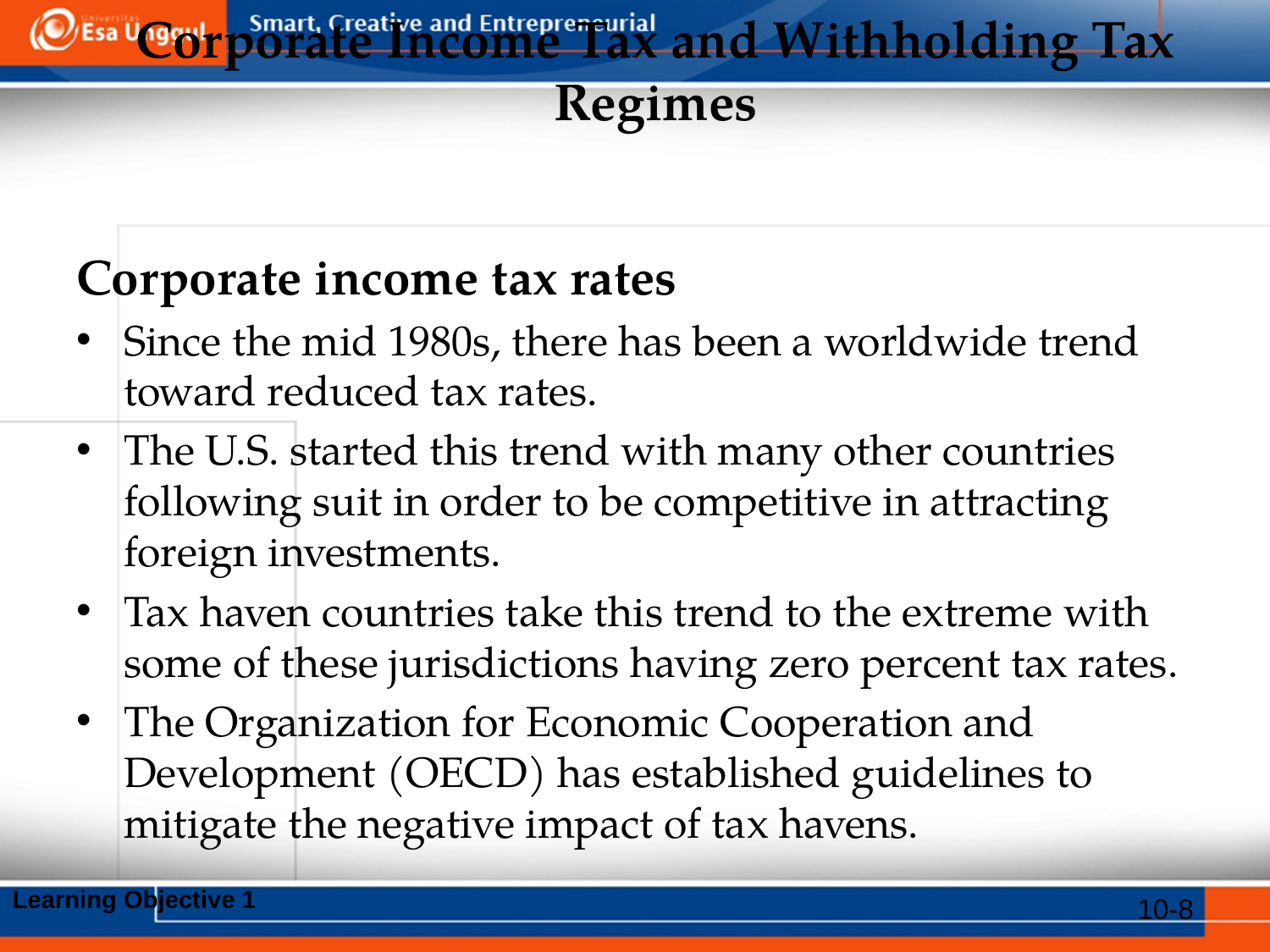

# Corporate Income Tax and Withholding Tax Regimes
Corporate income tax rates
Since the mid 1980s, there has been a worldwide trend toward reduced tax rates.
The U.S. started this trend with many other countries following suit in order to be competitive in attracting foreign investments.
Tax haven countries take this trend to the extreme with some of these jurisdictions having zero percent tax rates.
The Organization for Economic Cooperation and Development (OECD) has established guidelines to mitigate the negative impact of tax havens.
Learning Objective 1
10-8